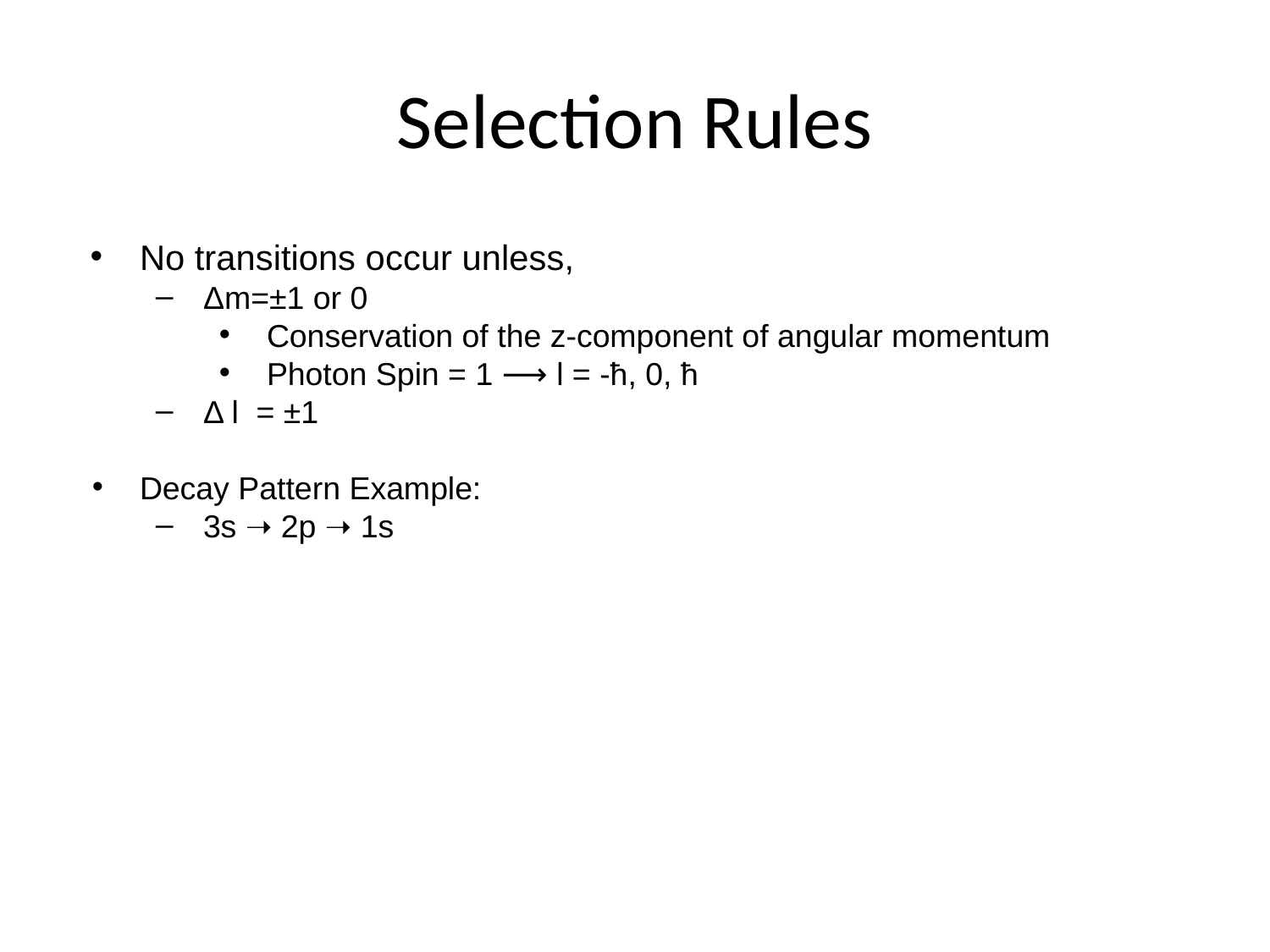

# Selection Rules
No transitions occur unless,
Δm=±1 or 0
Conservation of the z-component of angular momentum
Photon Spin = 1 ⟶ l = -ħ, 0, ħ
Δ l  = ±1

Decay Pattern Example:
3s ➝ 2p ➝ 1s